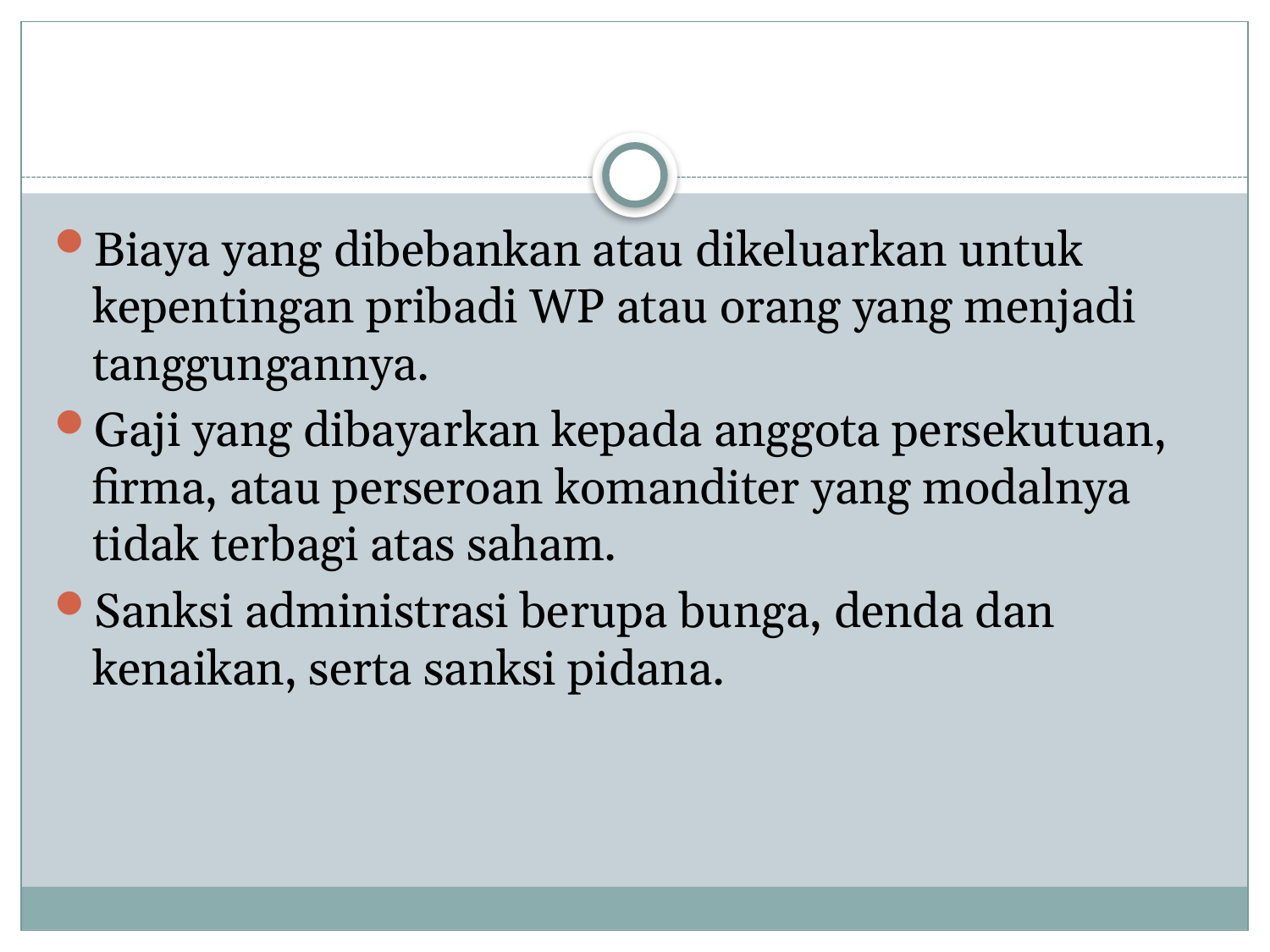

#
Biaya yang dibebankan atau dikeluarkan untuk kepentingan pribadi WP atau orang yang menjadi tanggungannya.
Gaji yang dibayarkan kepada anggota persekutuan, firma, atau perseroan komanditer yang modalnya tidak terbagi atas saham.
Sanksi administrasi berupa bunga, denda dan kenaikan, serta sanksi pidana.